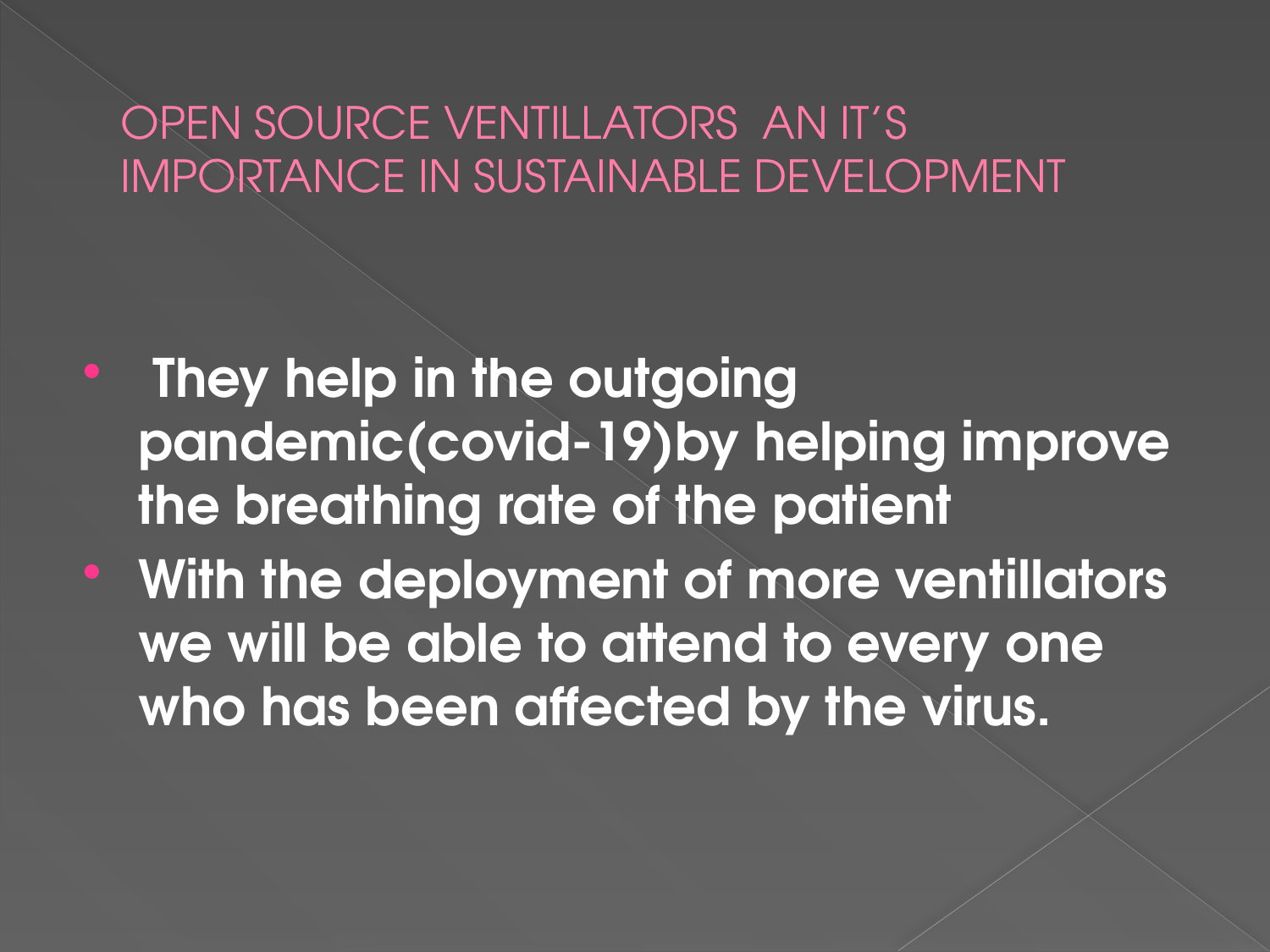

# OPEN SOURCE VENTILLATORS  AN IT’S IMPORTANCE IN SUSTAINABLE DEVELOPMENT

 They help in the outgoing pandemic(covid-19)by helping improve the breathing rate of the patient
With the deployment of more ventillators we will be able to attend to every one who has been affected by the virus.